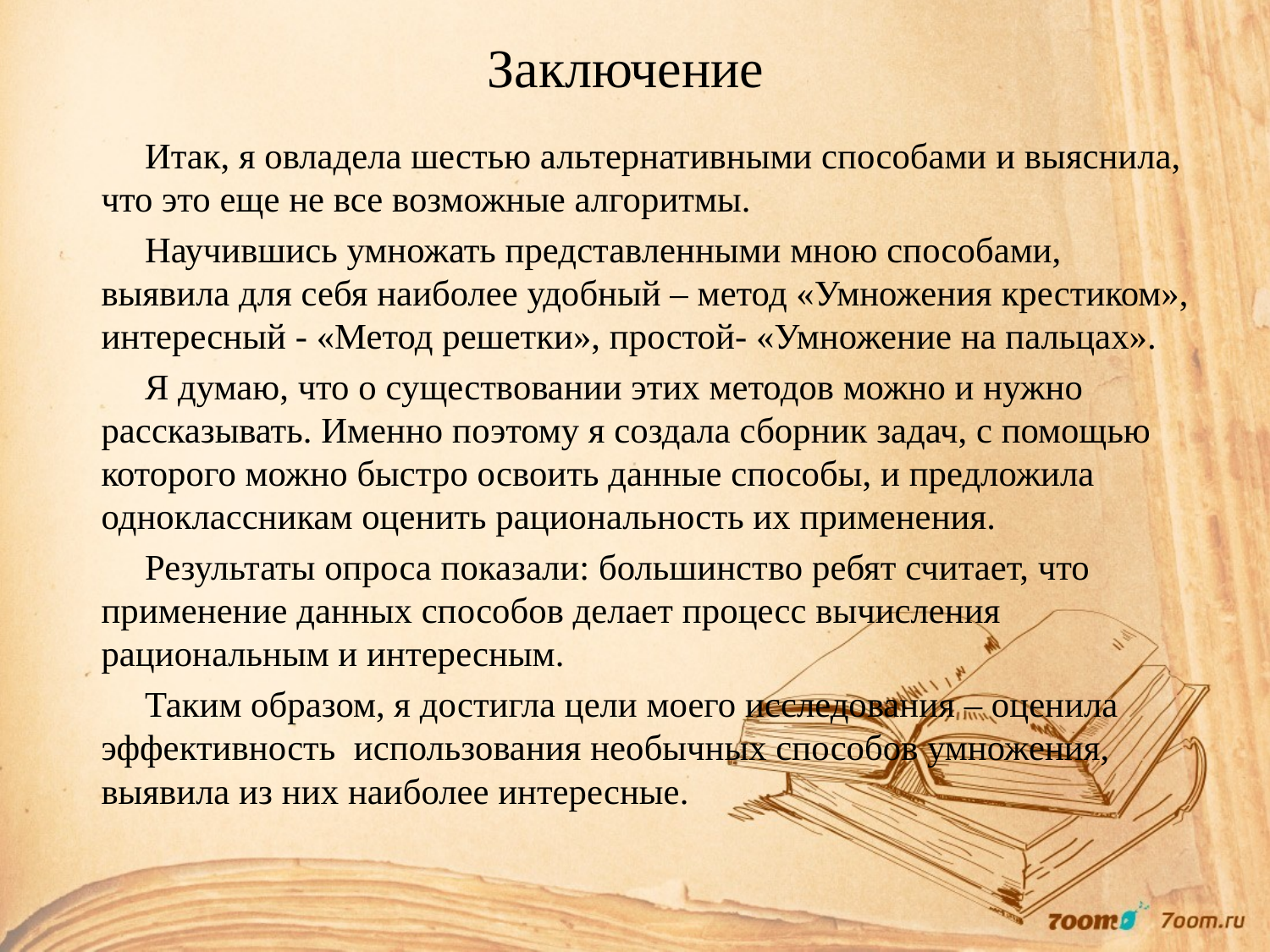

# Заключение
Итак, я овладела шестью альтернативными способами и выяснила, что это еще не все возможные алгоритмы.
Научившись умножать представленными мною способами, выявила для себя наиболее удобный – метод «Умножения крестиком», интересный - «Метод решетки», простой- «Умножение на пальцах».
Я думаю, что о существовании этих методов можно и нужно рассказывать. Именно поэтому я создала сборник задач, с помощью которого можно быстро освоить данные способы, и предложила одноклассникам оценить рациональность их применения.
Результаты опроса показали: большинство ребят считает, что применение данных способов делает процесс вычисления рациональным и интересным.
Таким образом, я достигла цели моего исследования – оценила эффективность  использования необычных способов умножения, выявила из них наиболее интересные.